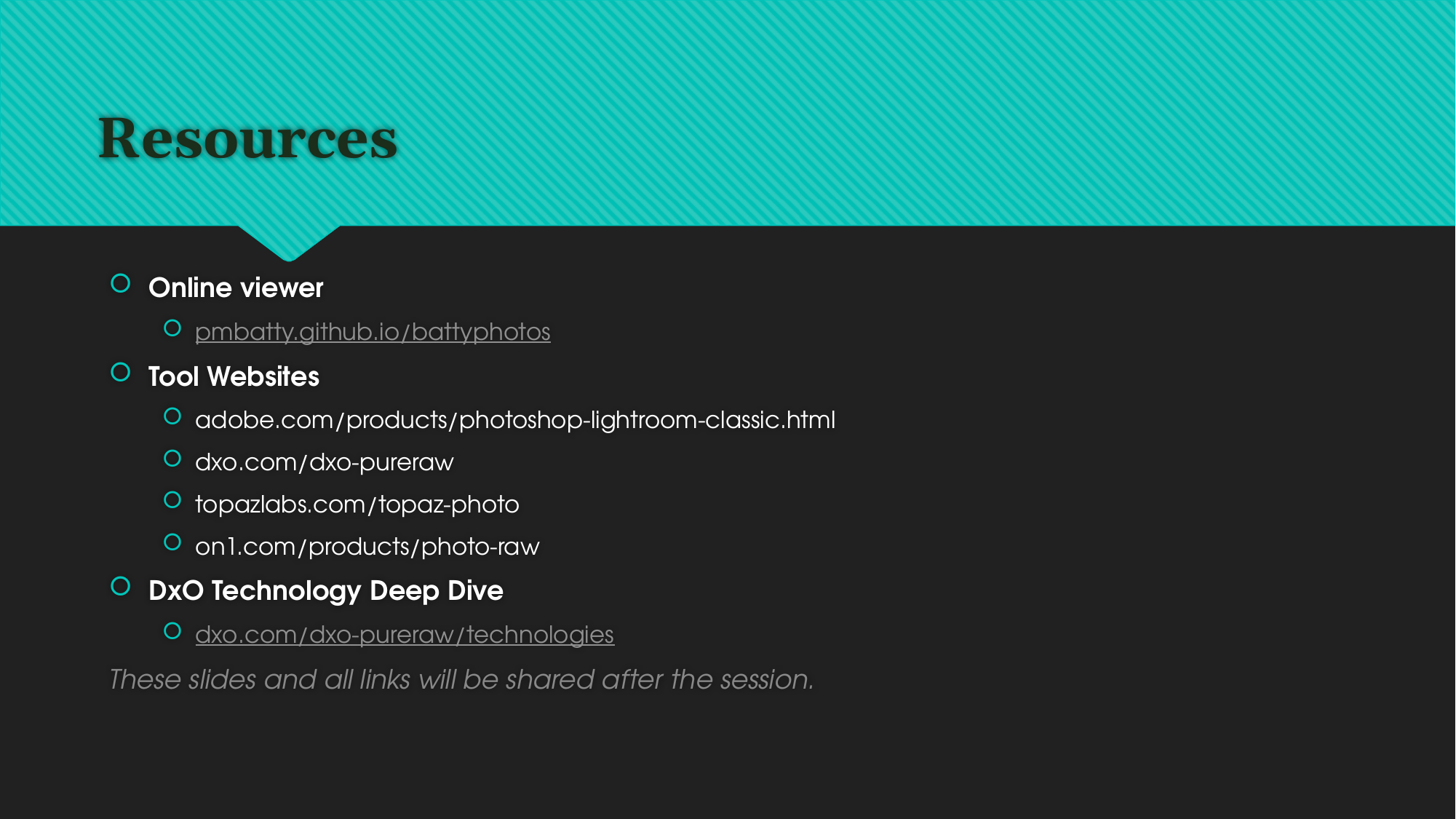

# Resources
Online viewer
pmbatty.github.io/battyphotos
Tool Websites
adobe.com/products/photoshop-lightroom-classic.html
dxo.com/dxo-pureraw
topazlabs.com/topaz-photo
on1.com/products/photo-raw
DxO Technology Deep Dive
dxo.com/dxo-pureraw/technologies
These slides and all links will be shared after the session.